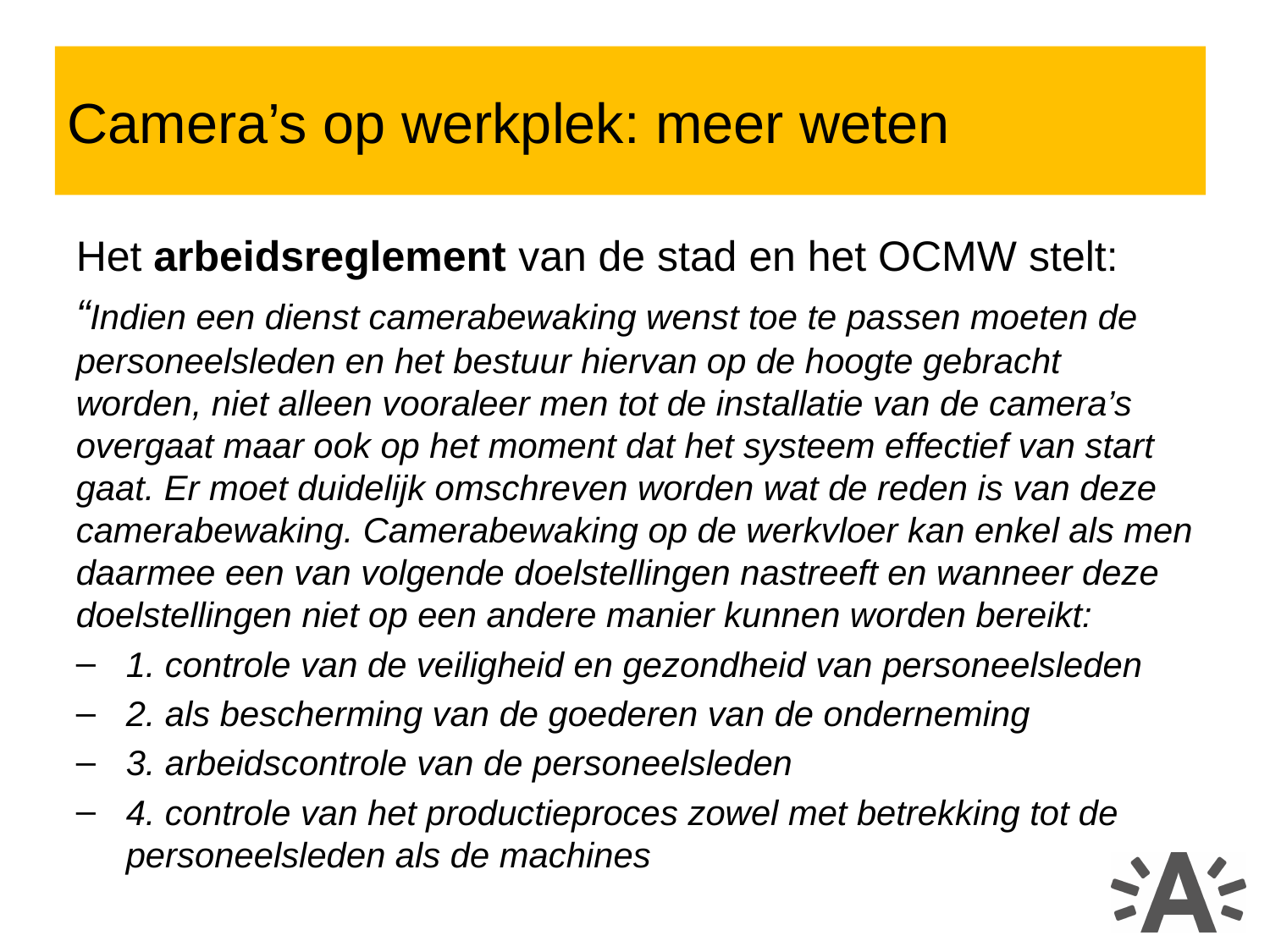

Camera’s op werkplek: meer weten
Het arbeidsreglement van de stad en het OCMW stelt:
“Indien een dienst camerabewaking wenst toe te passen moeten de personeelsleden en het bestuur hiervan op de hoogte gebracht worden, niet alleen vooraleer men tot de installatie van de camera’s overgaat maar ook op het moment dat het systeem effectief van start gaat. Er moet duidelijk omschreven worden wat de reden is van deze camerabewaking. Camerabewaking op de werkvloer kan enkel als men daarmee een van volgende doelstellingen nastreeft en wanneer deze doelstellingen niet op een andere manier kunnen worden bereikt:
1. controle van de veiligheid en gezondheid van personeelsleden
2. als bescherming van de goederen van de onderneming
3. arbeidscontrole van de personeelsleden
4. controle van het productieproces zowel met betrekking tot de personeelsleden als de machines